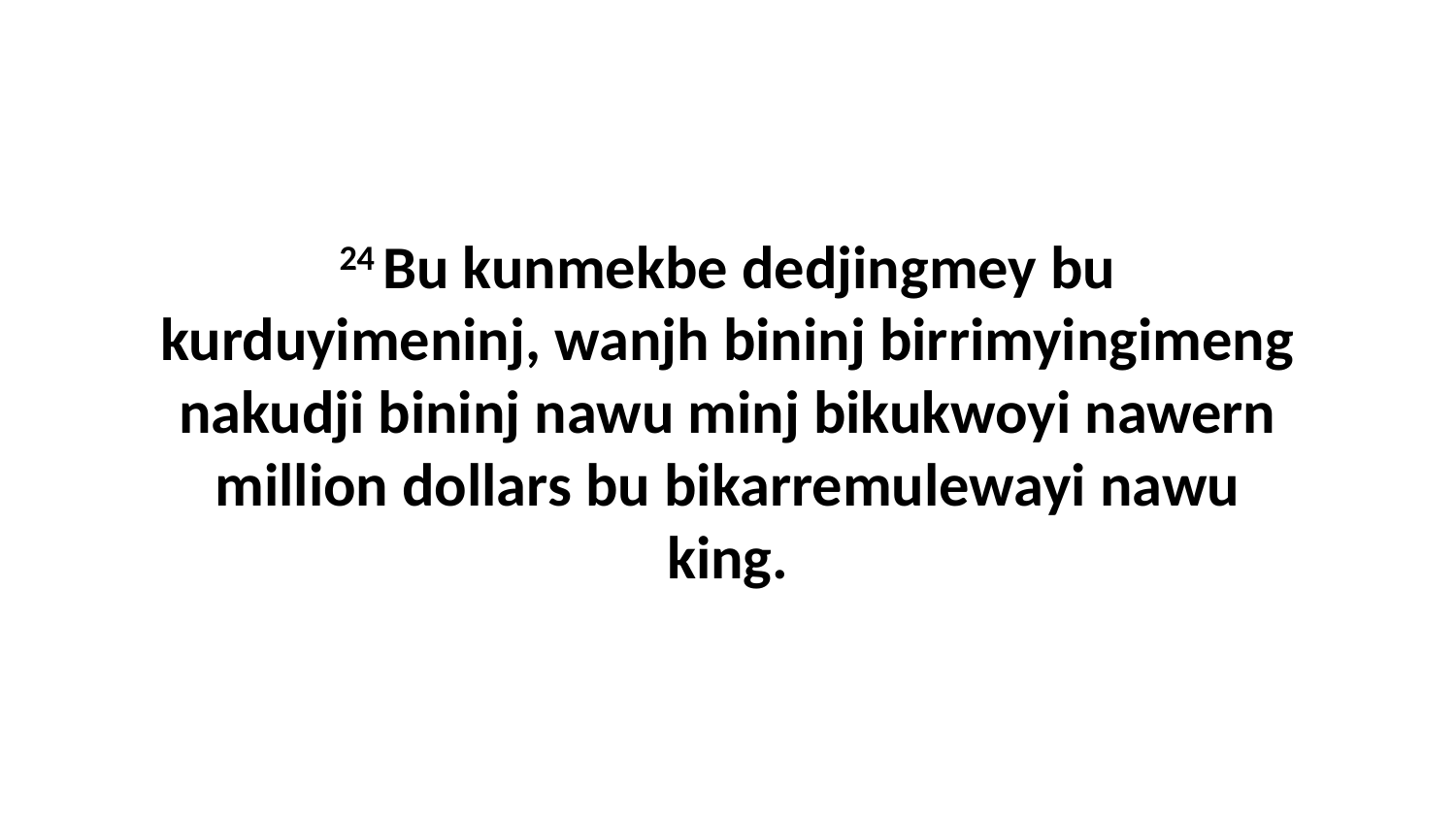

24 Bu kunmekbe dedjingmey bu kurduyimeninj, wanjh bininj birrimyingimeng nakudji bininj nawu minj bikukwoyi nawern million dollars bu bikarremulewayi nawu king.